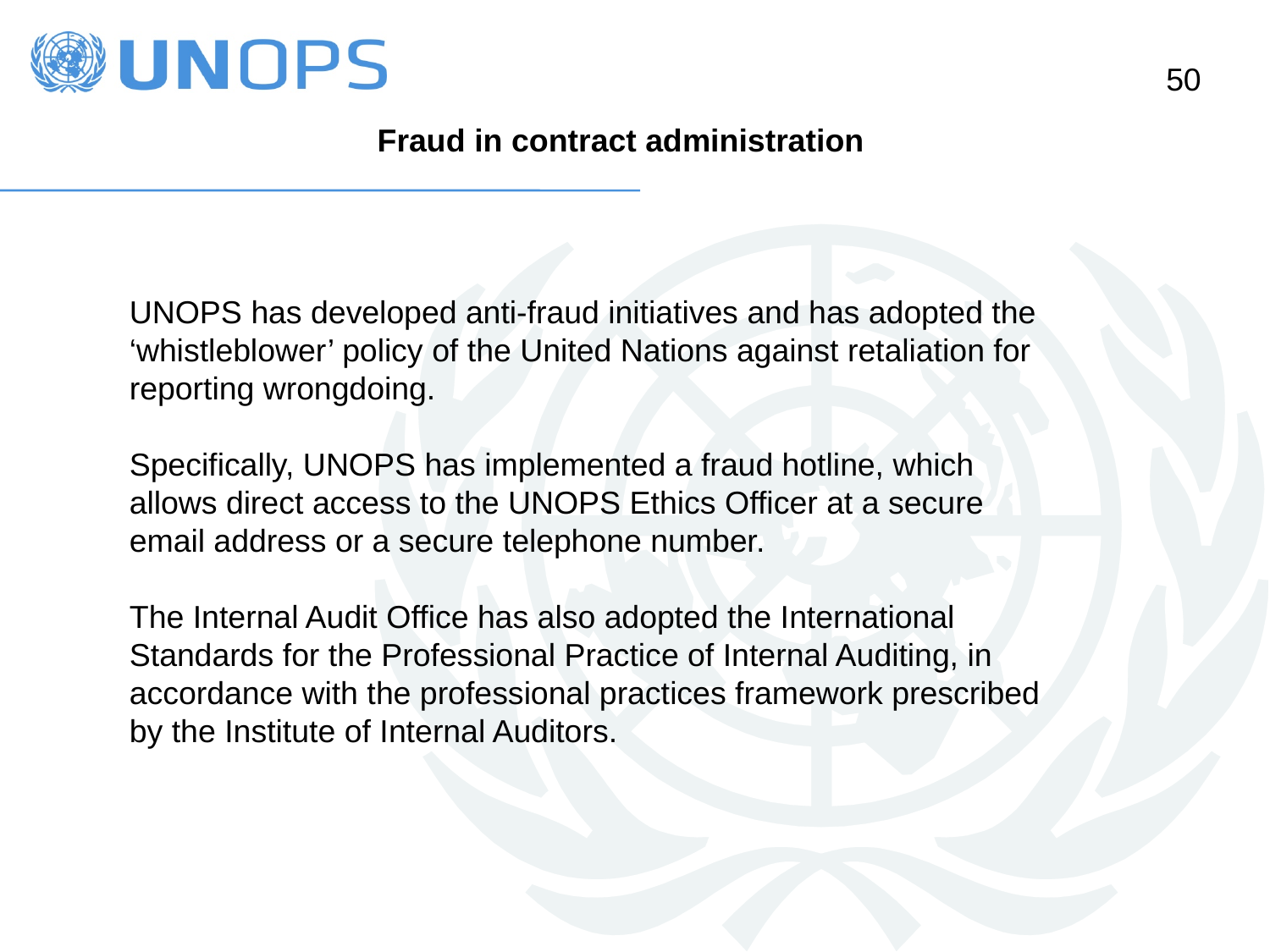

Fraud in contract administration

UNOPS has developed anti-fraud initiatives and has adopted the ‘whistleblower’ policy of the United Nations against retaliation for reporting wrongdoing.

Specifically, UNOPS has implemented a fraud hotline, which allows direct access to the UNOPS Ethics Officer at a secure email address or a secure telephone number.

The Internal Audit Office has also adopted the International Standards for the Professional Practice of Internal Auditing, in accordance with the professional practices framework prescribed by the Institute of Internal Auditors.